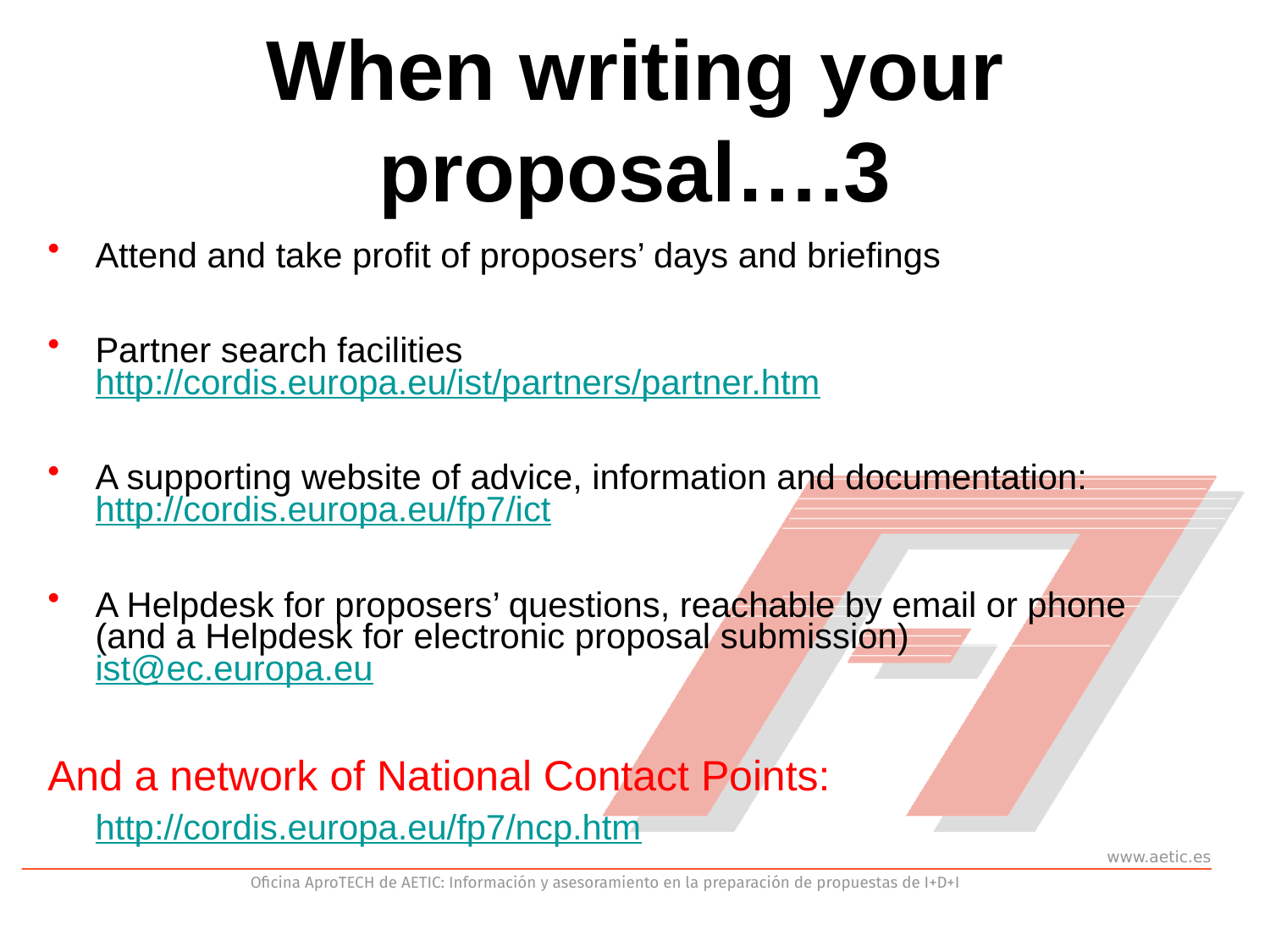

# When writing your proposal….3
Attend and take profit of proposers’ days and briefings

Partner search facilities http://cordis.europa.eu/ist/partners/partner.htm

A supporting website of advice, information and documentation: http://cordis.europa.eu/fp7/ict

A Helpdesk for proposers’ questions, reachable by email or phone (and a Helpdesk for electronic proposal submission) ist@ec.europa.eu

And a network of National Contact Points:
	http://cordis.europa.eu/fp7/ncp.htm